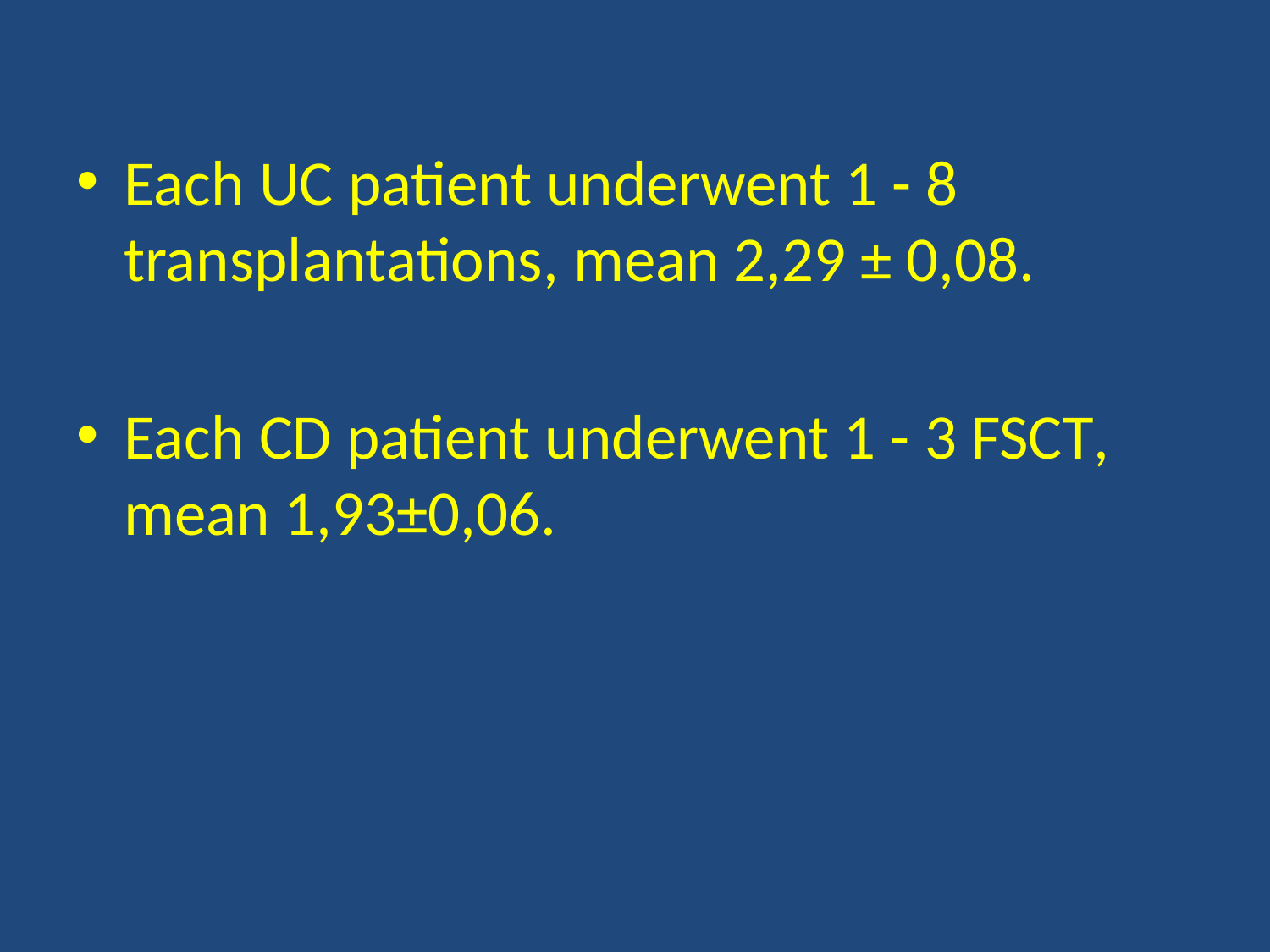

Each UC patient underwent 1 - 8 transplantations, mean 2,29 ± 0,08.

Each CD patient underwent 1 - 3 FSCT, mean 1,93±0,06.